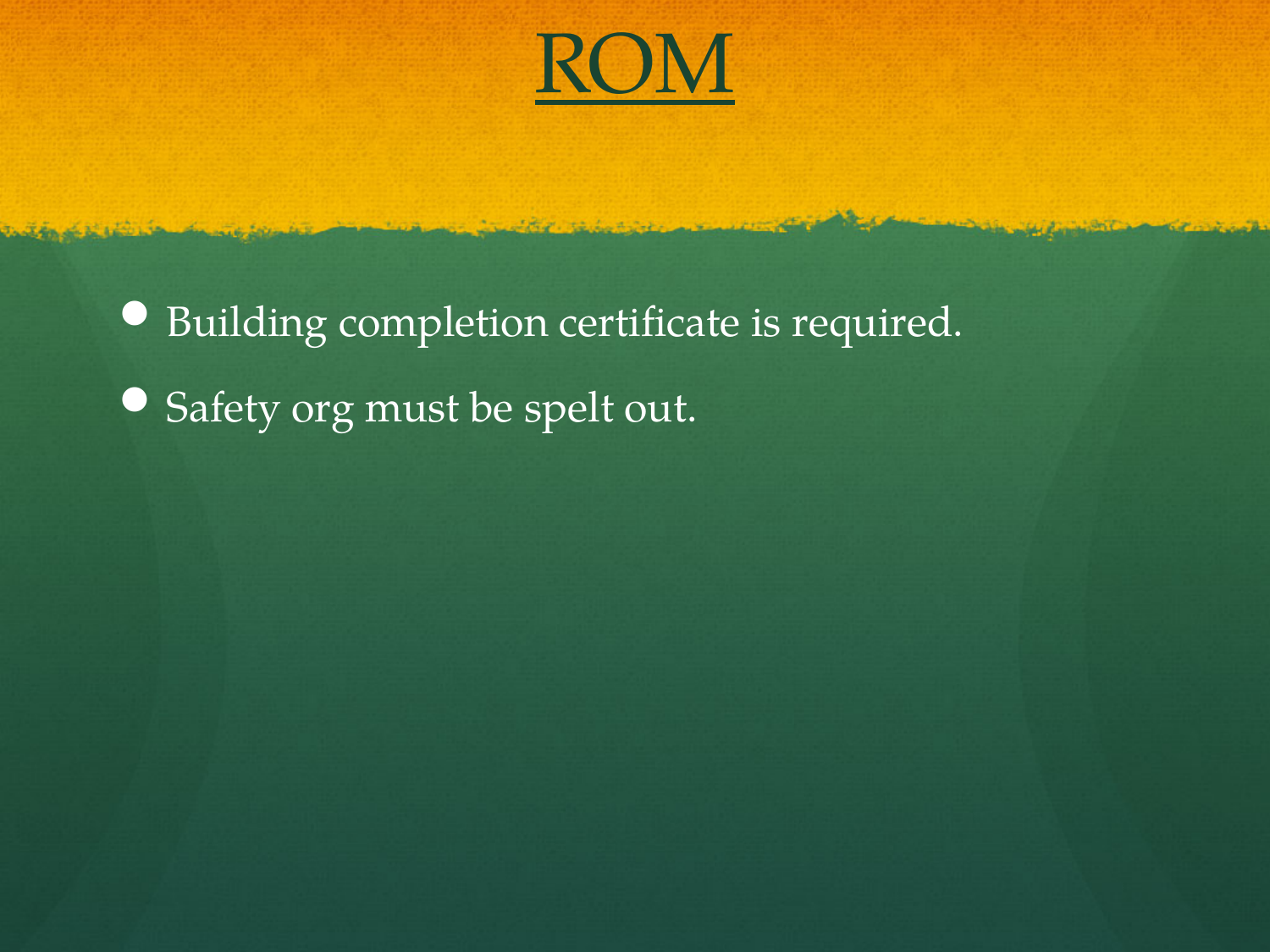

# ROM
Building completion certificate is required.
Safety org must be spelt out.